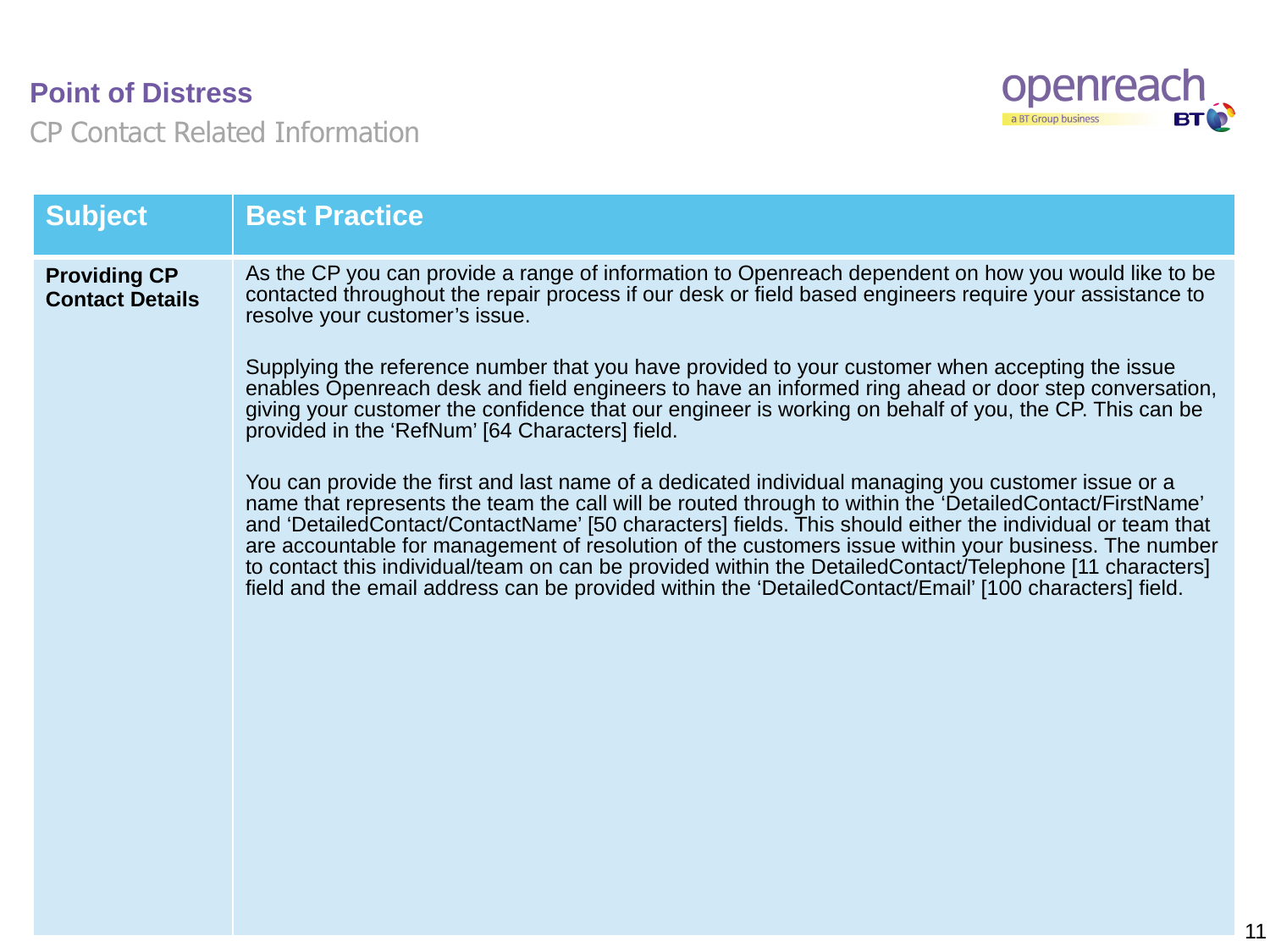

# Point of Distress
CP Contact Related Information
| Subject | Best Practice |
| --- | --- |
| Providing CP Contact Details | As the CP you can provide a range of information to Openreach dependent on how you would like to be contacted throughout the repair process if our desk or field based engineers require your assistance to resolve your customer’s issue. Supplying the reference number that you have provided to your customer when accepting the issue enables Openreach desk and field engineers to have an informed ring ahead or door step conversation, giving your customer the confidence that our engineer is working on behalf of you, the CP. This can be provided in the ‘RefNum’ [64 Characters] field. You can provide the first and last name of a dedicated individual managing you customer issue or a name that represents the team the call will be routed through to within the ‘DetailedContact/FirstName’ and ‘DetailedContact/ContactName’ [50 characters] fields. This should either the individual or team that are accountable for management of resolution of the customers issue within your business. The number to contact this individual/team on can be provided within the DetailedContact/Telephone [11 characters] field and the email address can be provided within the ‘DetailedContact/Email’ [100 characters] field. |
11